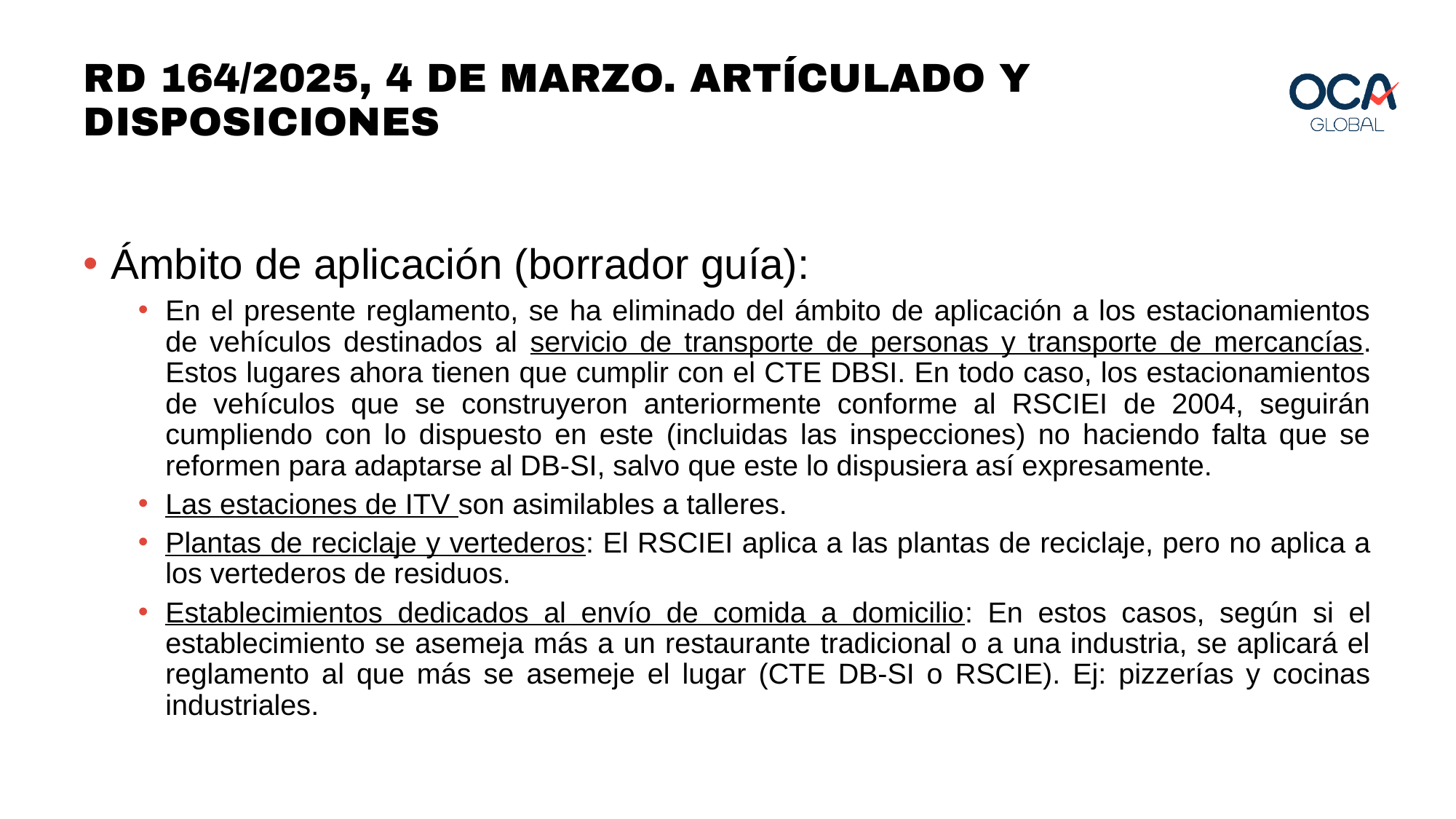

# RD 164/2025, 4 DE MARZO. ARTÍCULADO Y DISPOSICIONES
Ámbito de aplicación (borrador guía):
En el presente reglamento, se ha eliminado del ámbito de aplicación a los estacionamientos de vehículos destinados al servicio de transporte de personas y transporte de mercancías. Estos lugares ahora tienen que cumplir con el CTE DBSI. En todo caso, los estacionamientos de vehículos que se construyeron anteriormente conforme al RSCIEI de 2004, seguirán cumpliendo con lo dispuesto en este (incluidas las inspecciones) no haciendo falta que se reformen para adaptarse al DB-SI, salvo que este lo dispusiera así expresamente.
Las estaciones de ITV son asimilables a talleres.
Plantas de reciclaje y vertederos: El RSCIEI aplica a las plantas de reciclaje, pero no aplica a los vertederos de residuos.
Establecimientos dedicados al envío de comida a domicilio: En estos casos, según si el establecimiento se asemeja más a un restaurante tradicional o a una industria, se aplicará el reglamento al que más se asemeje el lugar (CTE DB-SI o RSCIE). Ej: pizzerías y cocinas industriales.